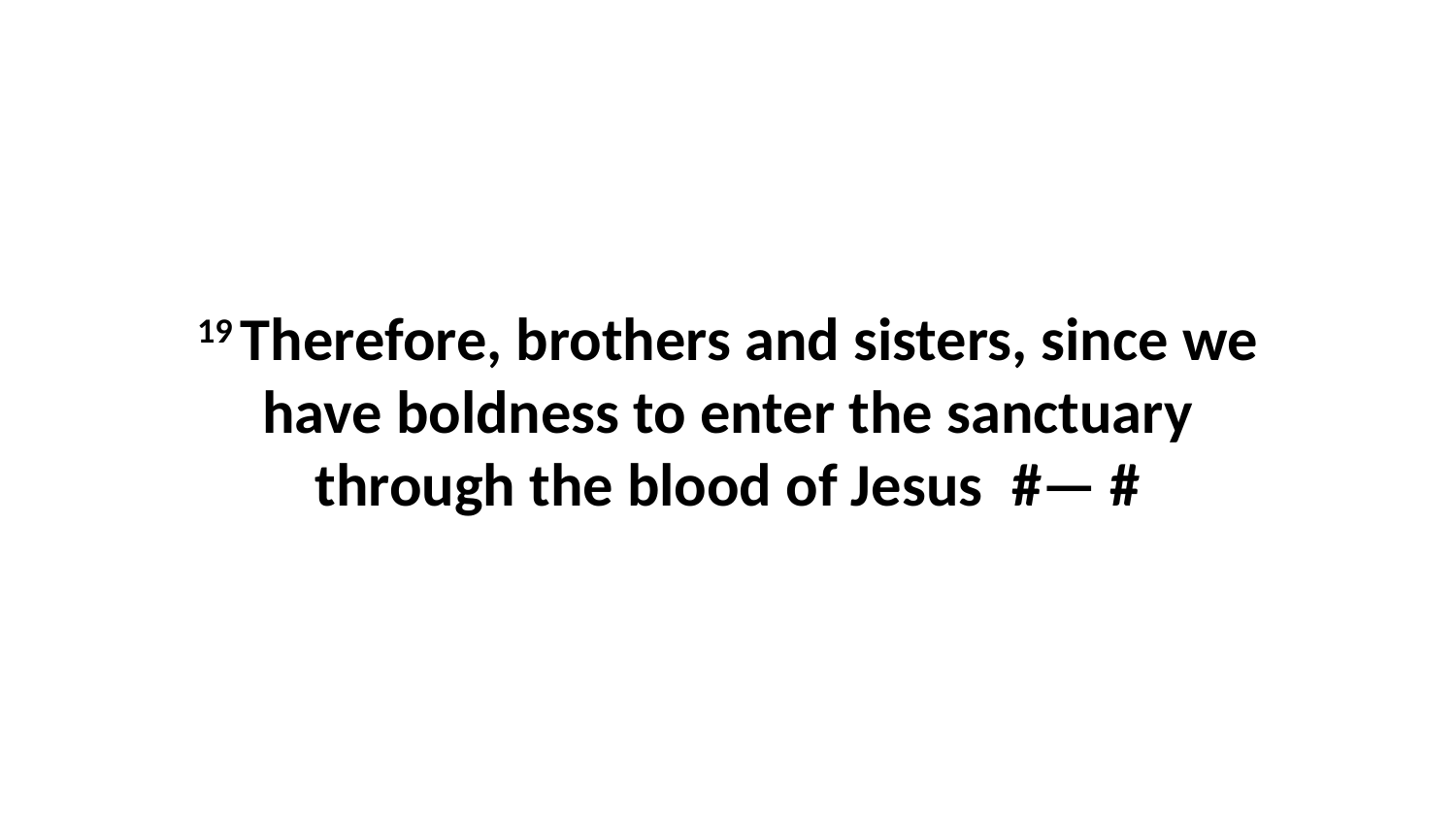

19 Therefore, brothers and sisters, since we have boldness to enter the sanctuary through the blood of Jesus  #— #